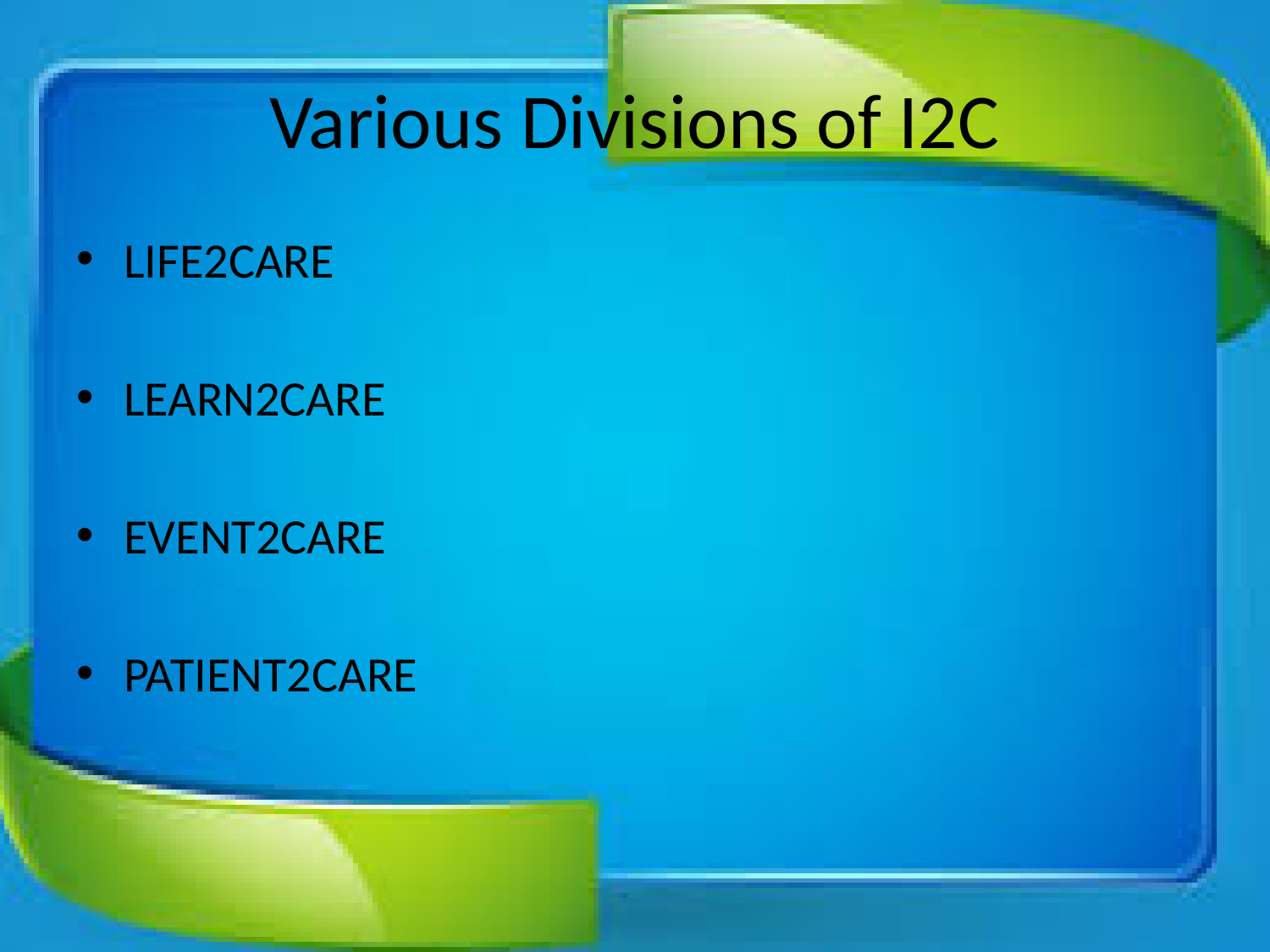

# Various Divisions of I2C
LIFE2CARE

LEARN2CARE

EVENT2CARE

PATIENT2CARE